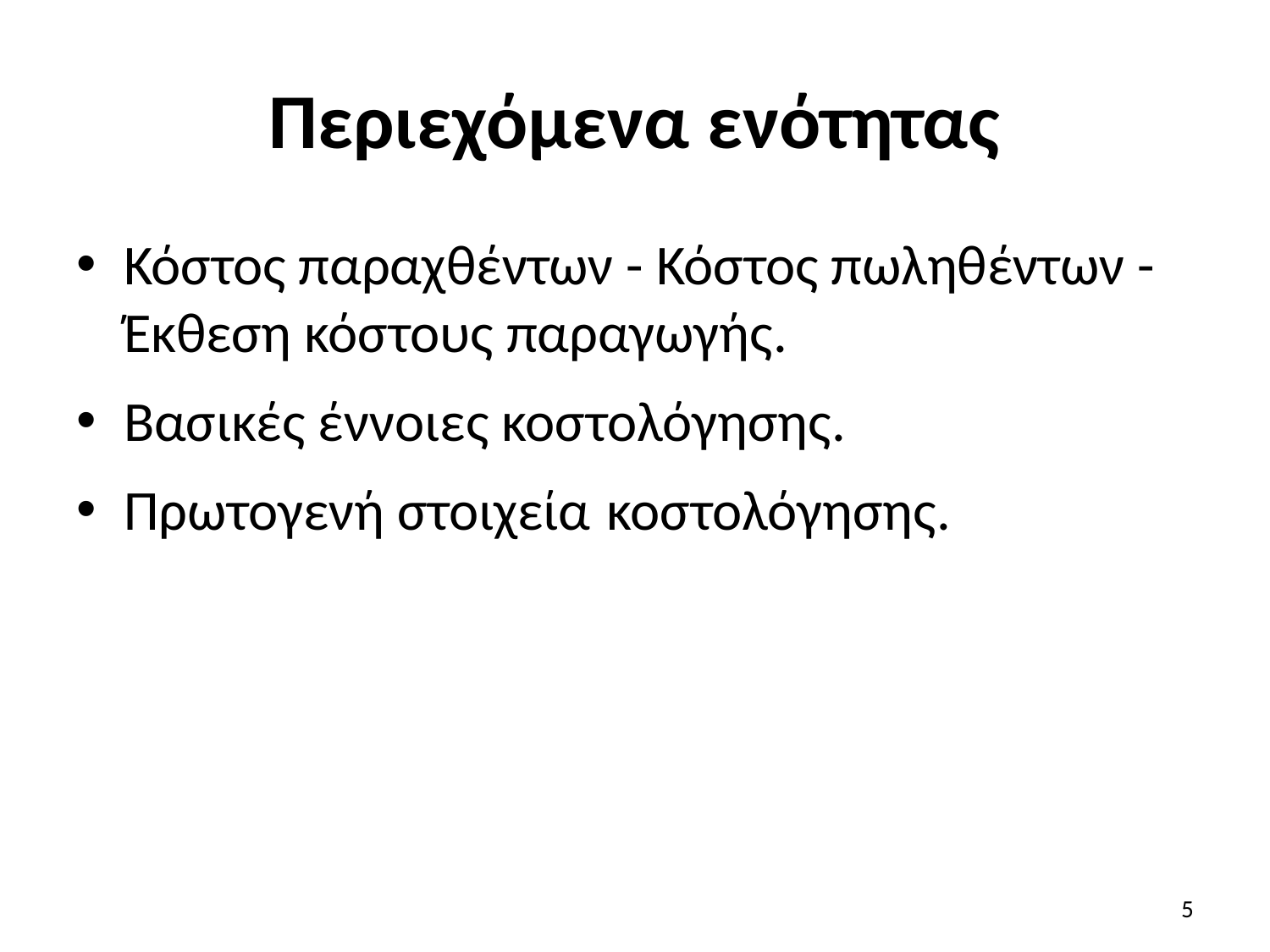

# Περιεχόμενα ενότητας
Κόστος παραχθέντων - Κόστος πωληθέντων - Έκθεση κόστους παραγωγής.
Βασικές έννοιες κοστολόγησης.
Πρωτογενή στοιχεία κοστολόγησης.
5